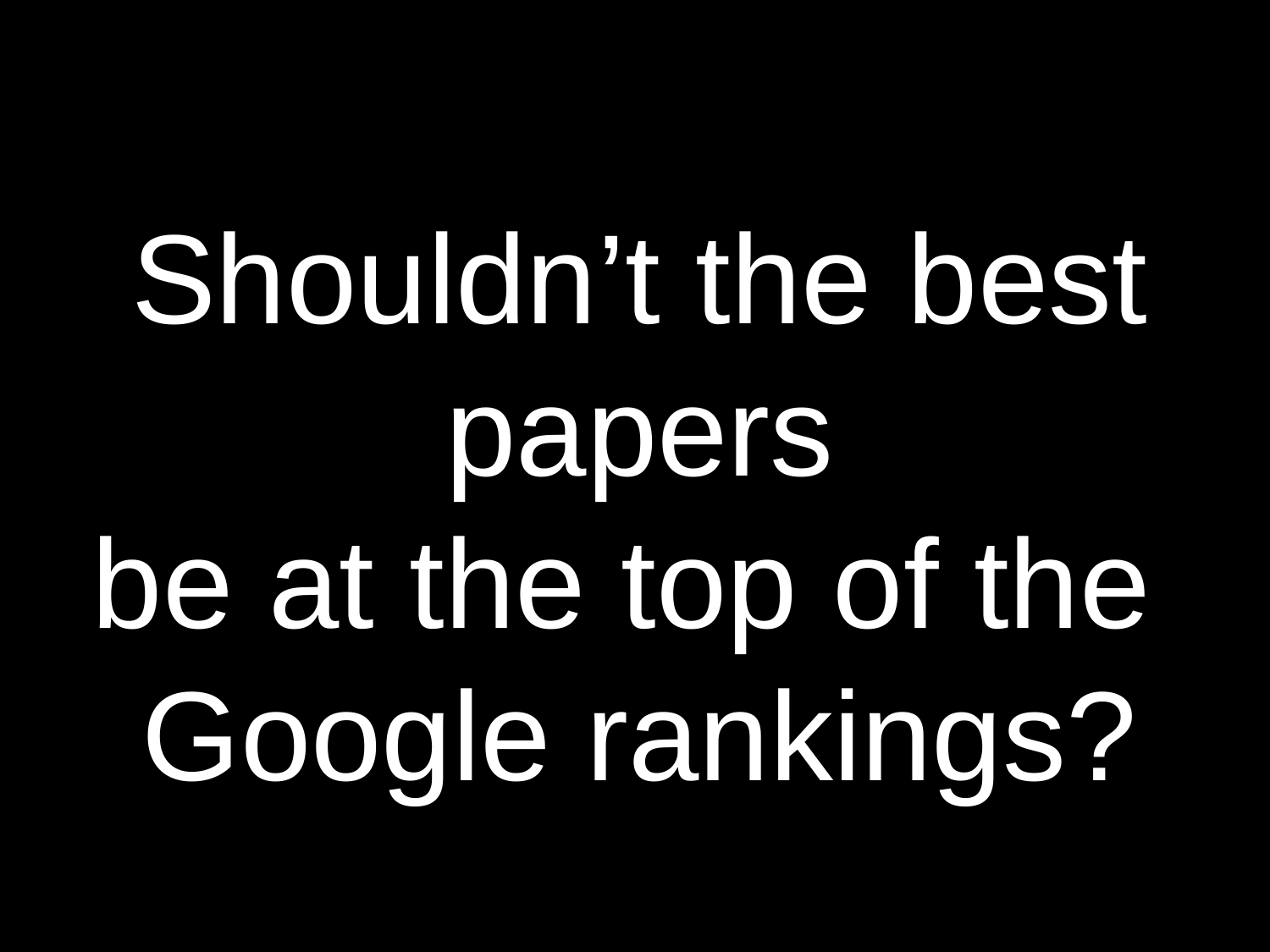

Shouldn’t the best papers
be at the top of the
Google rankings?